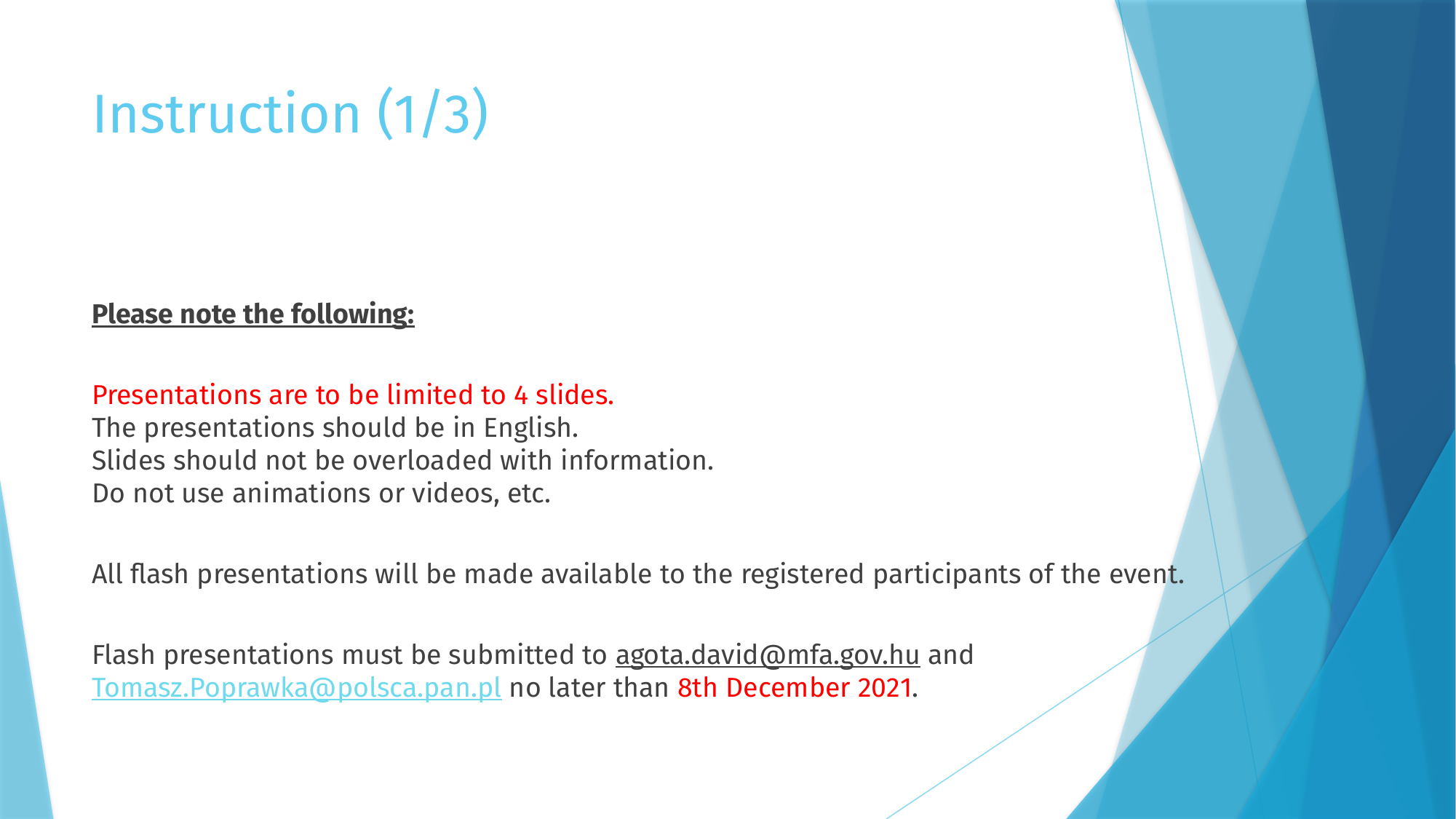

# Instruction (1/3)
Please note the following:
Presentations are to be limited to 4 slides.
The presentations should be in English.
Slides should not be overloaded with information.
Do not use animations or videos, etc.
All flash presentations will be made available to the registered participants of the event.
Flash presentations must be submitted to agota.david@mfa.gov.hu and Tomasz.Poprawka@polsca.pan.pl no later than 8th December 2021.